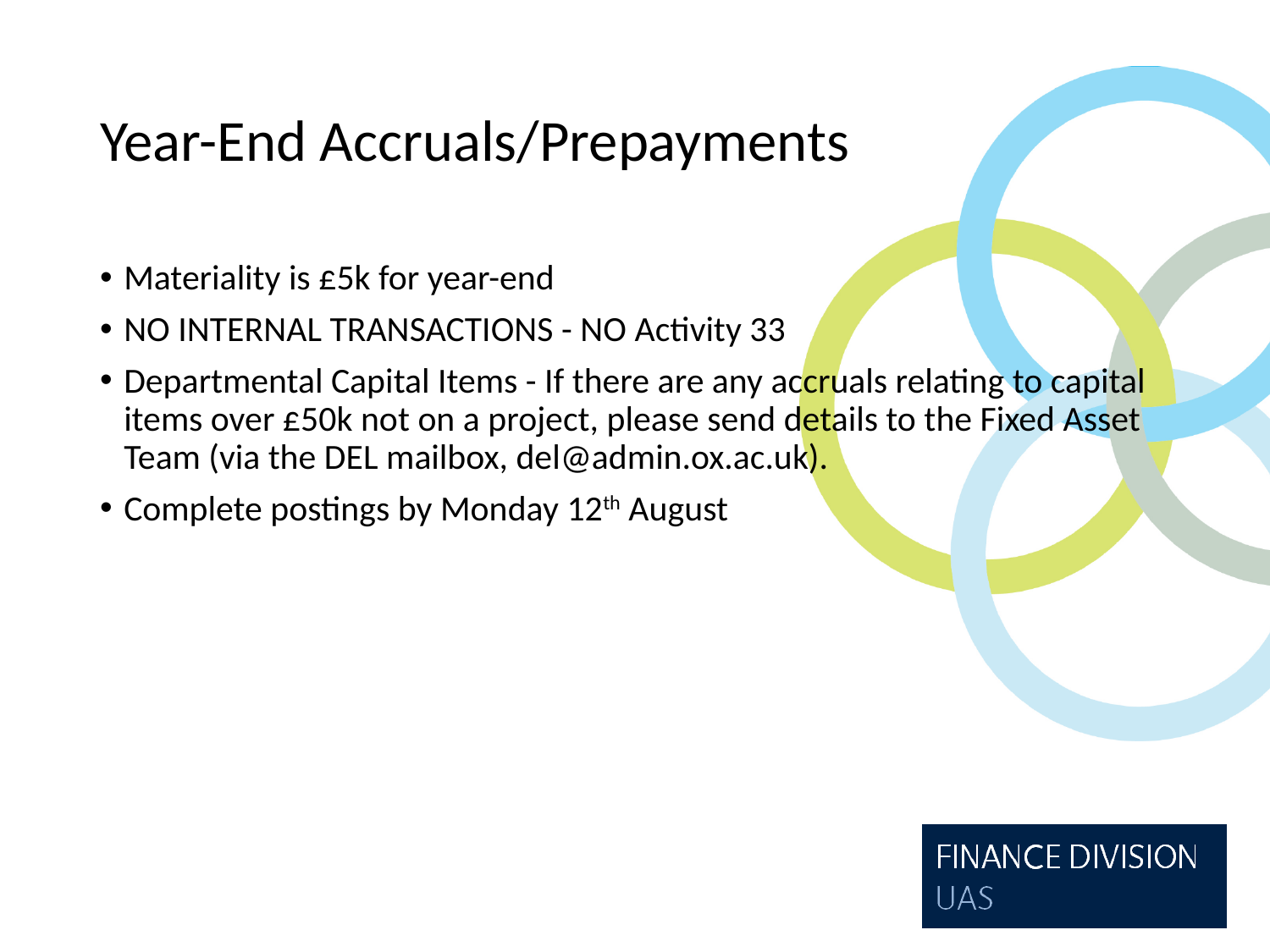

# Year-End Accruals/Prepayments
Materiality is £5k for year-end
NO INTERNAL TRANSACTIONS - NO Activity 33
Departmental Capital Items - If there are any accruals relating to capital items over £50k not on a project, please send details to the Fixed Asset Team (via the DEL mailbox, del@admin.ox.ac.uk).
Complete postings by Monday 12th August